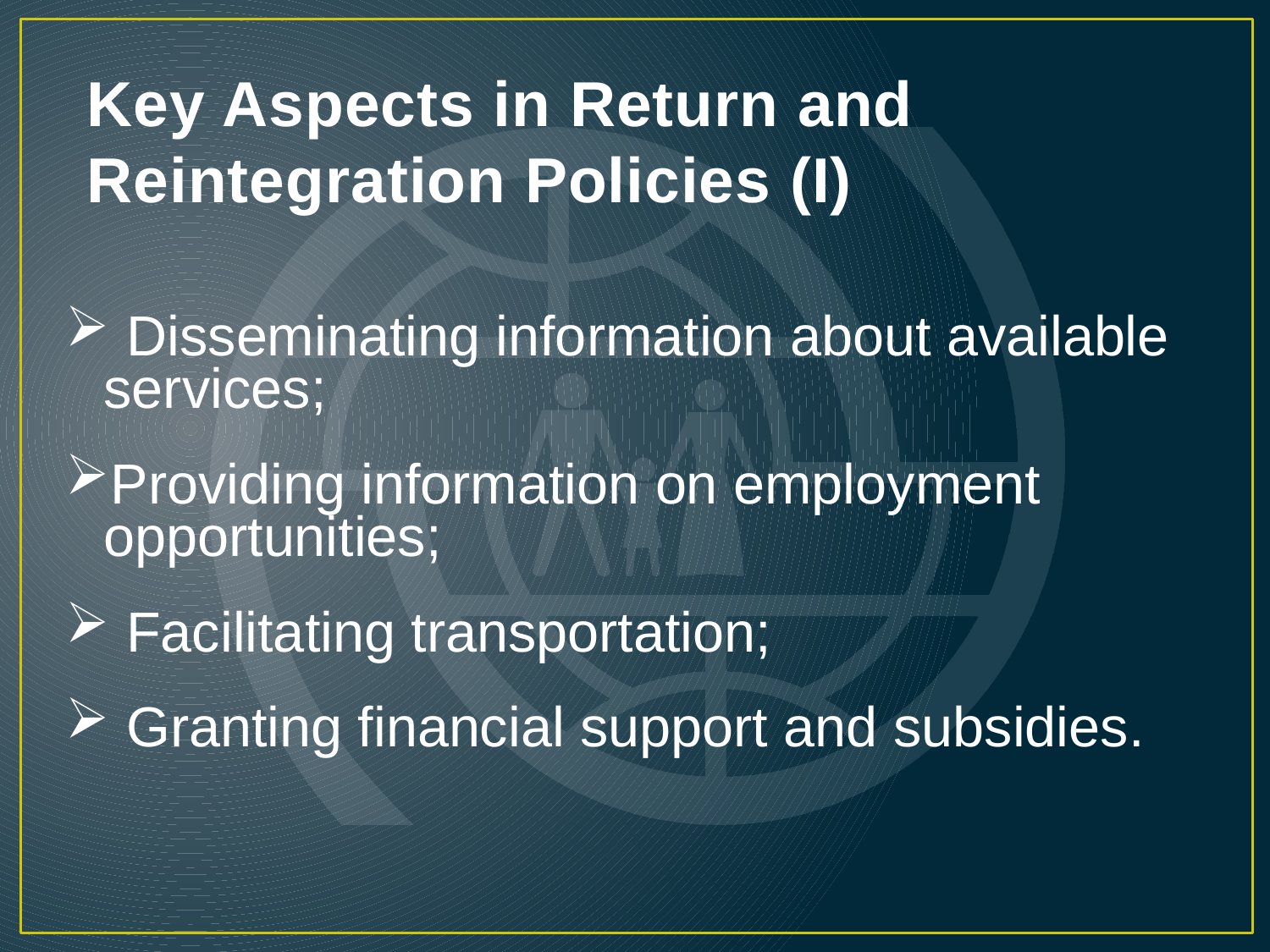

# Key Aspects in Return and Reintegration Policies (I)
 Disseminating information about available services;
Providing information on employment opportunities;
 Facilitating transportation;
 Granting financial support and subsidies.